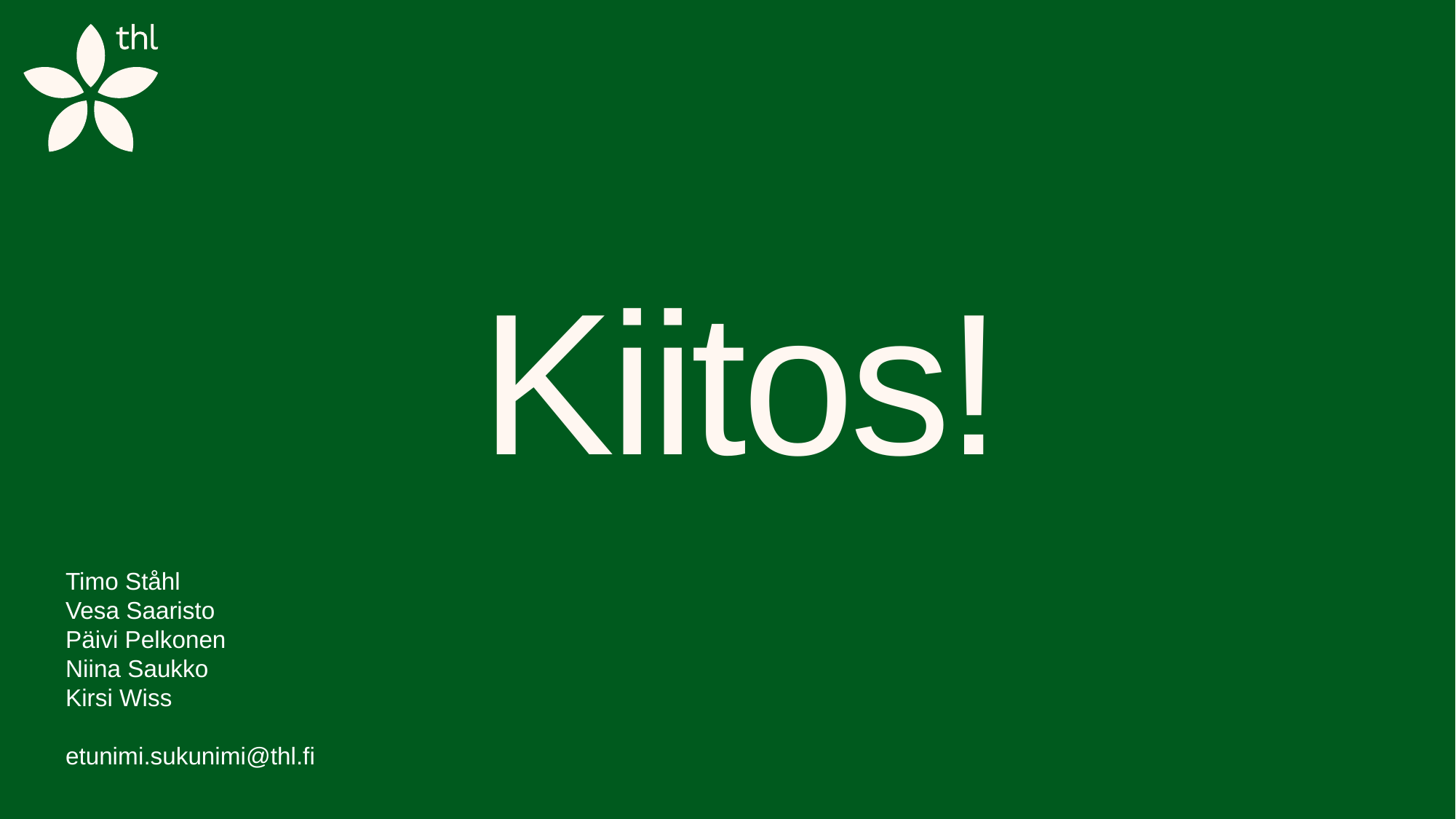

# Kiitos!
Timo Ståhl
Vesa Saaristo
Päivi Pelkonen
Niina Saukko
Kirsi Wiss

etunimi.sukunimi@thl.fi